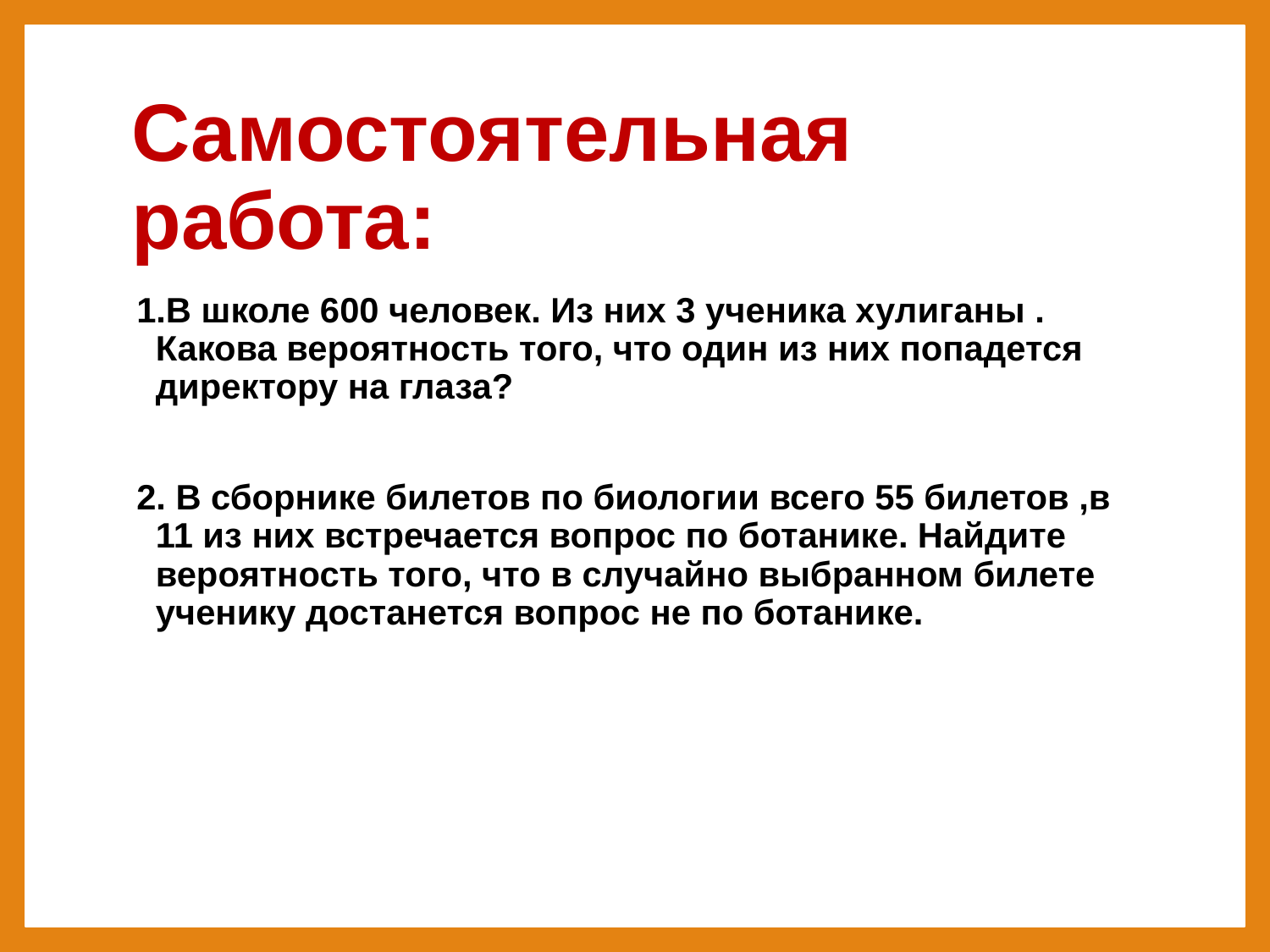

# Самостоятельная работа:
1.В школе 600 человек. Из них 3 ученика хулиганы . Какова вероятность того, что один из них попадется директору на глаза?

2. В сборнике билетов по биологии всего 55 билетов ,в 11 из них встречается вопрос по ботанике. Найдите вероятность того, что в случайно выбранном билете ученику достанется вопрос не по ботанике.